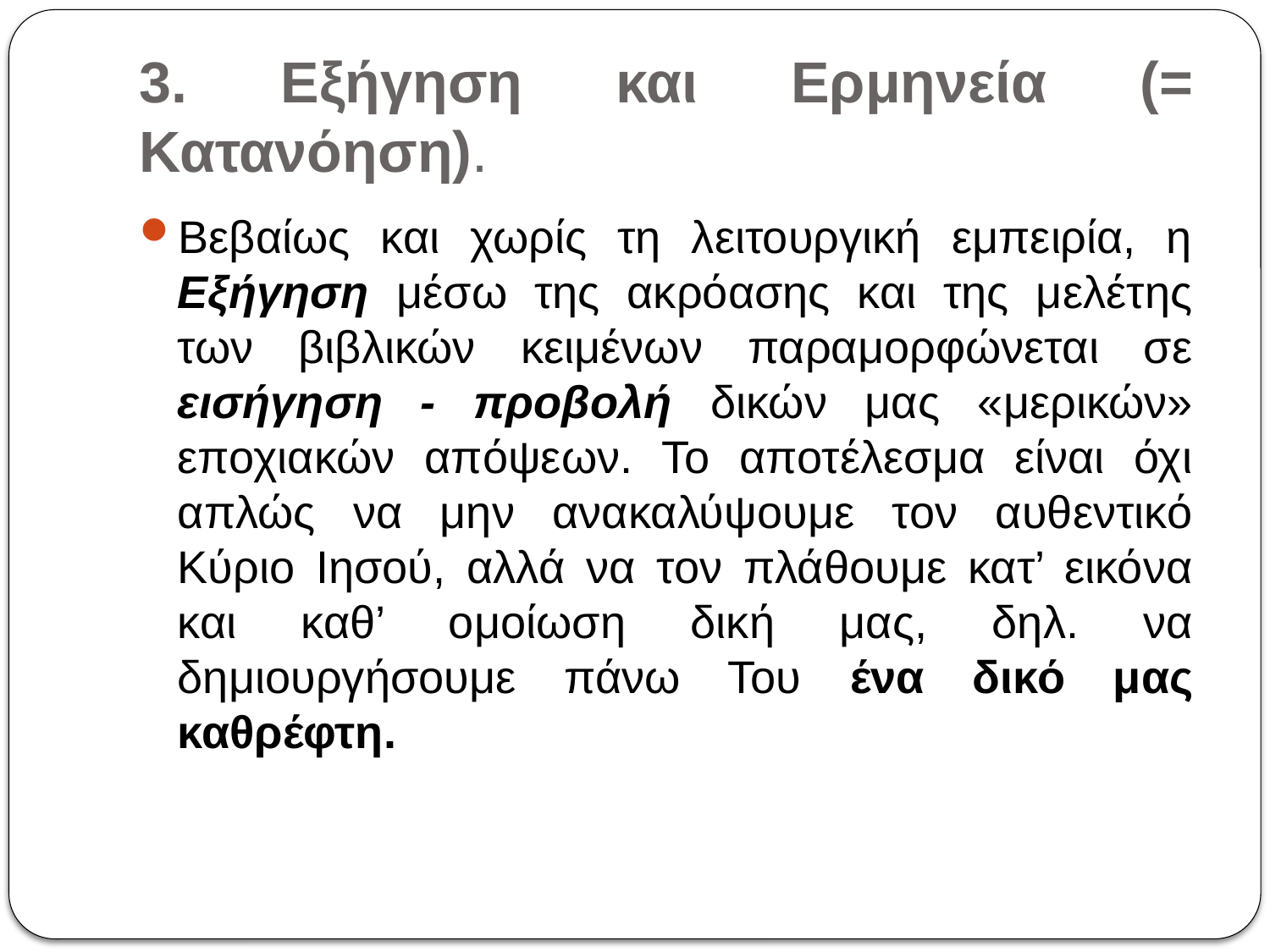

# 3. Εξήγηση και Ερμηνεία (= Κατανόηση).
Βεβαίως και χωρίς τη λειτουργική εμπειρία, η Εξήγηση μέσω της ακρόασης και της μελέτης των βιβλικών κειμένων παραμορφώνεται σε εισήγηση - προβολή δικών μας «μερικών» εποχιακών απόψεων. Το αποτέλεσμα είναι όχι απλώς να μην ανακαλύψουμε τον αυθεντικό Κύριο Ιησού, αλλά να τον πλάθουμε κατ’ εικόνα και καθ’ ομοίωση δική μας, δηλ. να δημιουργήσουμε πάνω Του ένα δικό μας καθρέφτη.